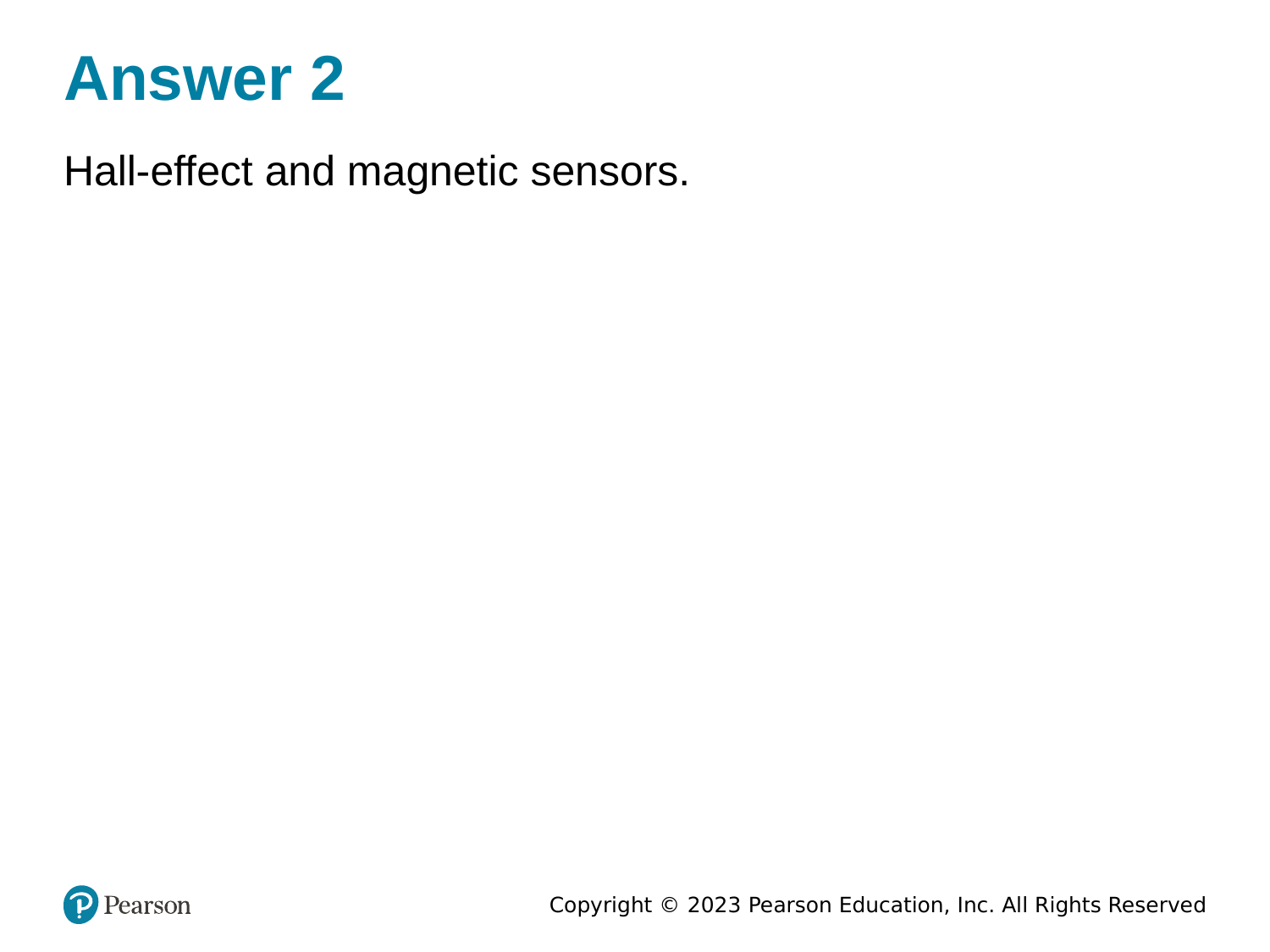

# Answer 2
Hall-effect and magnetic sensors.